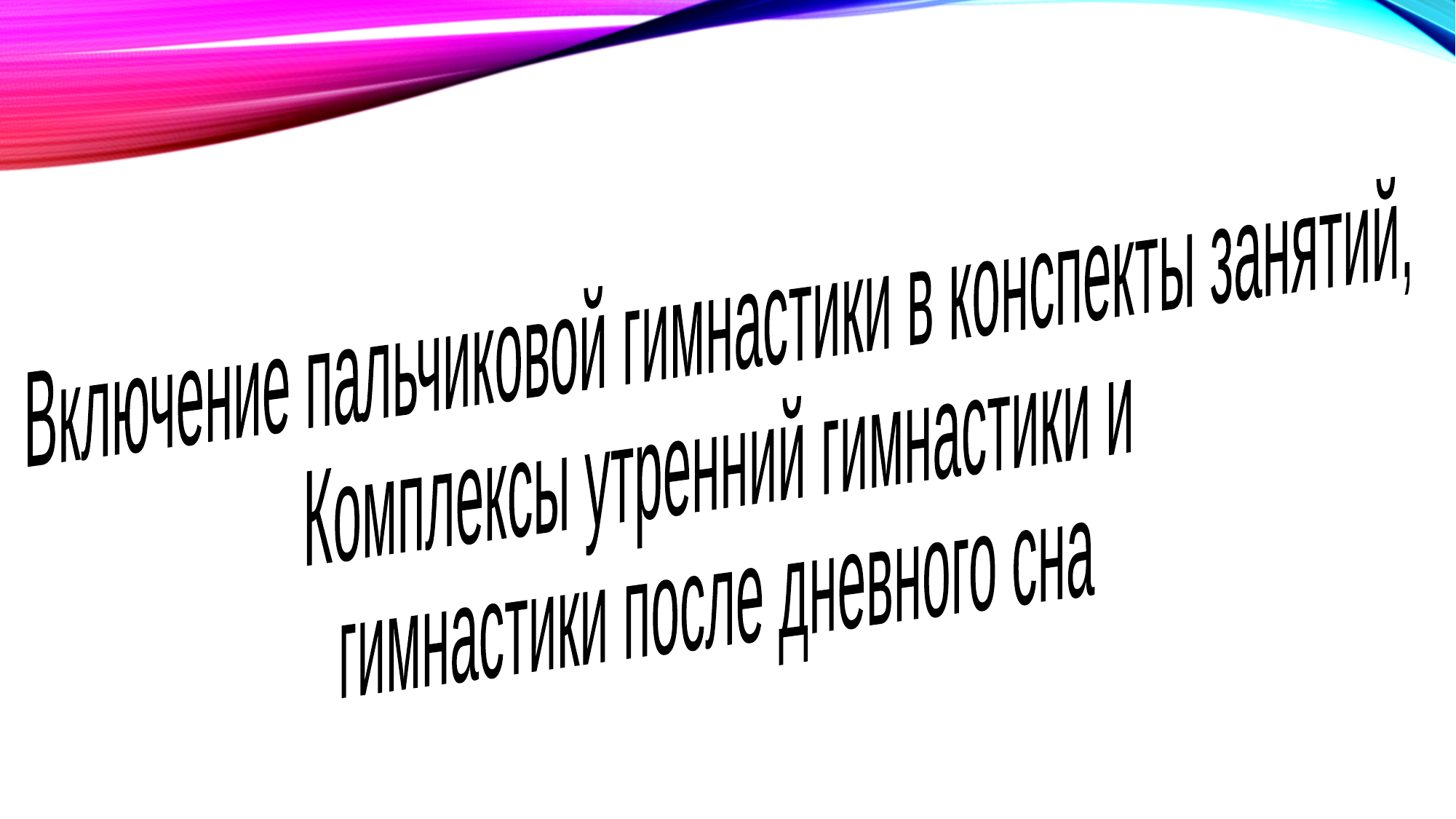

Включение пальчиковой гимнастики в конспекты занятий,
Комплексы утренний гимнастики и
гимнастики после дневного сна